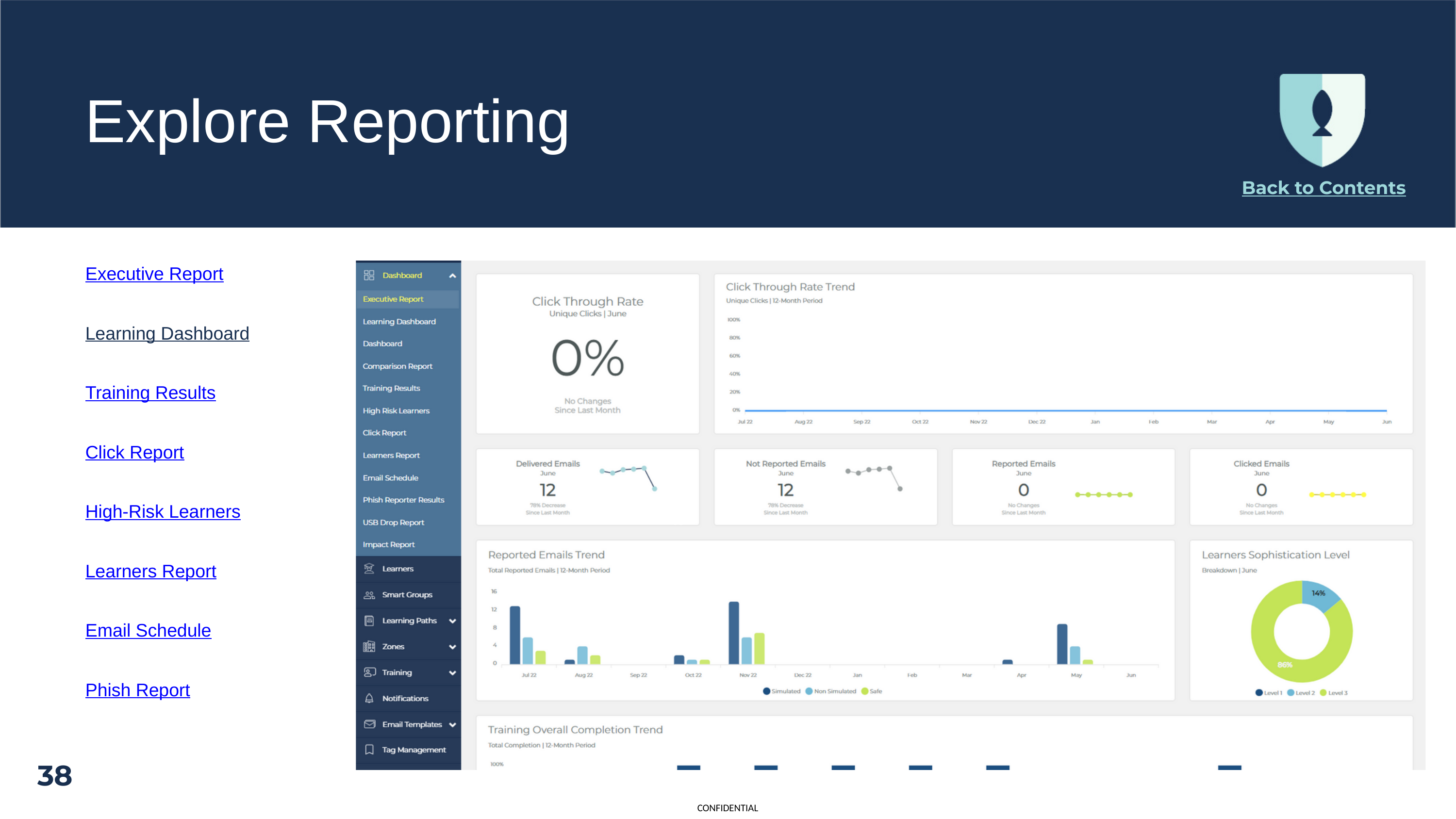

Explore Reporting
Back to Contents

Executive Report

Learning Dashboard

Training Results

Click Report

High-Risk Learners

Learners Report

Email Schedule

Phish Report

38

38